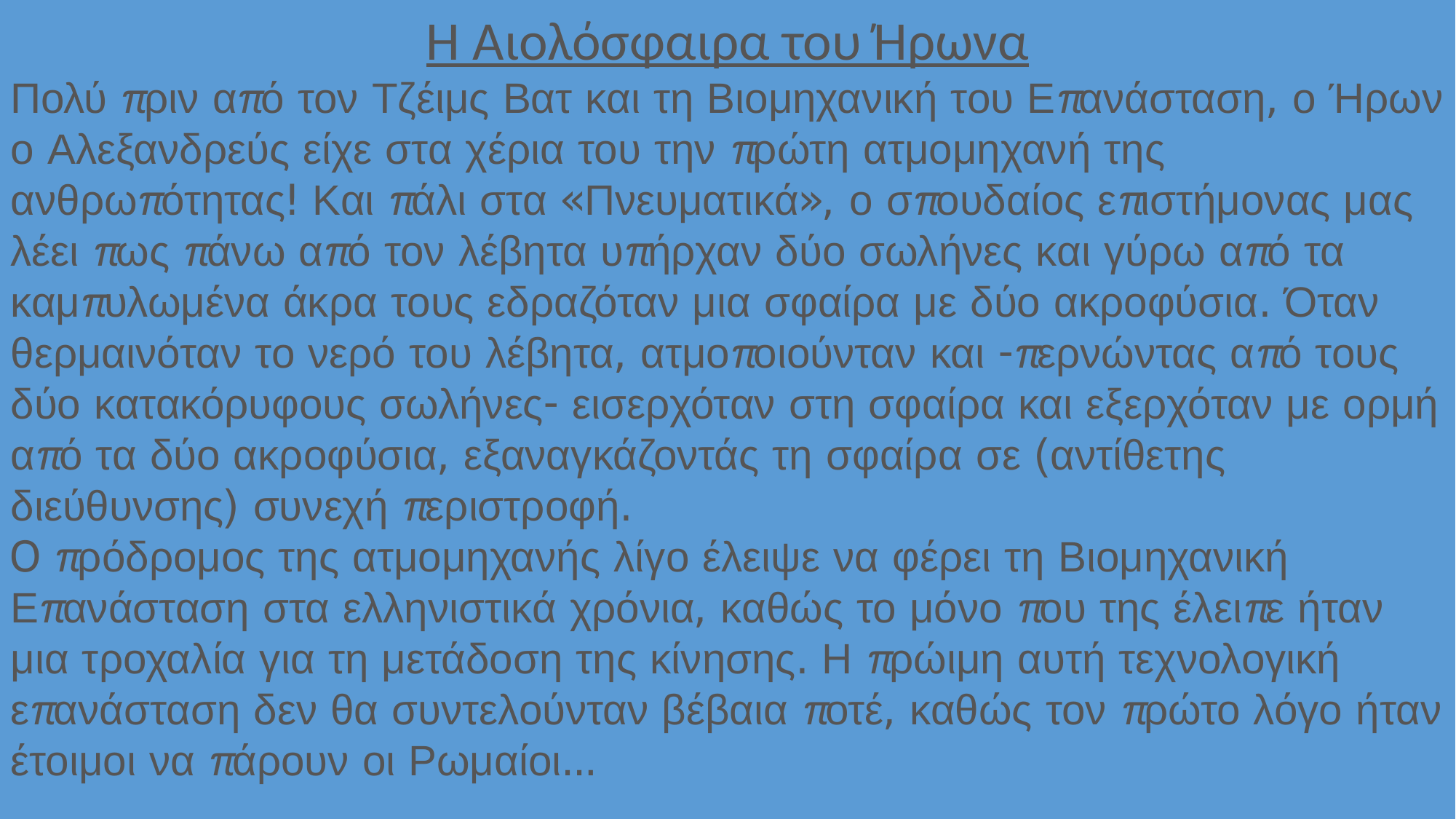

Η Αιολόσφαιρα του Ήρωνα
Πολύ πριν από τον Τζέιμς Βατ και τη Βιομηχανική του Επανάσταση, ο Ήρων ο Αλεξανδρεύς είχε στα χέρια του την πρώτη ατμομηχανή της ανθρωπότητας! Και πάλι στα «Πνευματικά», ο σπουδαίος επιστήμονας μας λέει πως πάνω από τον λέβητα υπήρχαν δύο σωλήνες και γύρω από τα καμπυλωμένα άκρα τους εδραζόταν μια σφαίρα με δύο ακροφύσια. Όταν θερμαινόταν το νερό του λέβητα, ατμοποιούνταν και -περνώντας από τους δύο κατακόρυφους σωλήνες- εισερχόταν στη σφαίρα και εξερχόταν με ορμή από τα δύο ακροφύσια, εξαναγκάζοντάς τη σφαίρα σε (αντίθετης διεύθυνσης) συνεχή περιστροφή.
O πρόδρομος της ατμομηχανής λίγο έλειψε να φέρει τη Βιομηχανική Επανάσταση στα ελληνιστικά χρόνια, καθώς το μόνο που της έλειπε ήταν μια τροχαλία για τη μετάδοση της κίνησης. Η πρώιμη αυτή τεχνολογική επανάσταση δεν θα συντελούνταν βέβαια ποτέ, καθώς τον πρώτο λόγο ήταν έτοιμοι να πάρουν οι Ρωμαίοι…